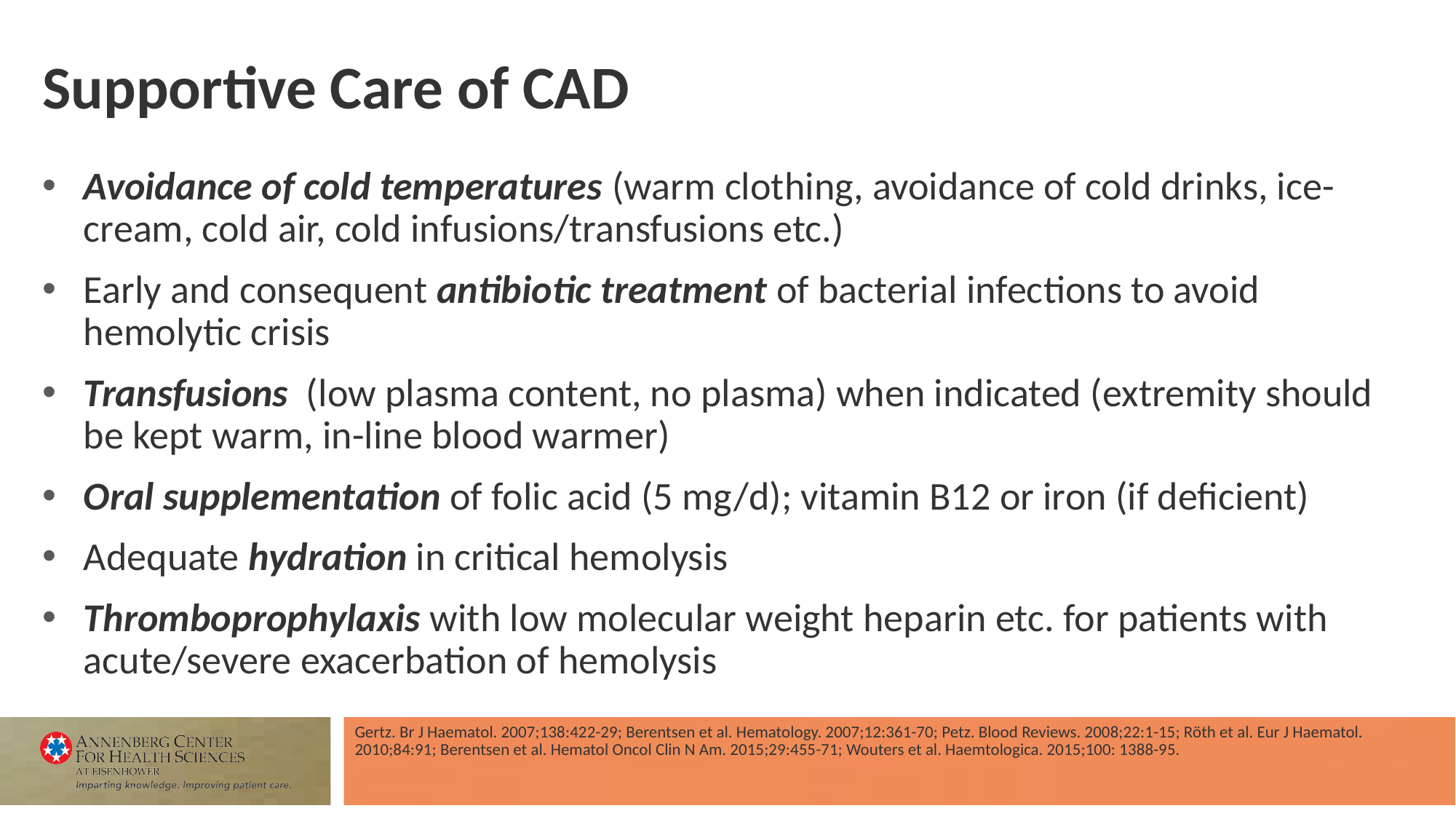

# Supportive Care of CAD
Avoidance of cold temperatures (warm clothing, avoidance of cold drinks, ice-cream, cold air, cold infusions/transfusions etc.)
Early and consequent antibiotic treatment of bacterial infections to avoid hemolytic crisis
Transfusions  (low plasma content, no plasma) when indicated (extremity should be kept warm, in-line blood warmer)
Oral supplementation of folic acid (5 mg/d); vitamin B12 or iron (if deficient)
Adequate hydration in critical hemolysis
Thromboprophylaxis with low molecular weight heparin etc. for patients with acute/severe exacerbation of hemolysis
Gertz. Br J Haematol. 2007;138:422-29; Berentsen et al. Hematology. 2007;12:361-70; Petz. Blood Reviews. 2008;22:1-15; Röth et al. Eur J Haematol. 2010;84:91; Berentsen et al. Hematol Oncol Clin N Am. 2015;29:455-71; Wouters et al. Haemtologica. 2015;100: 1388-95.